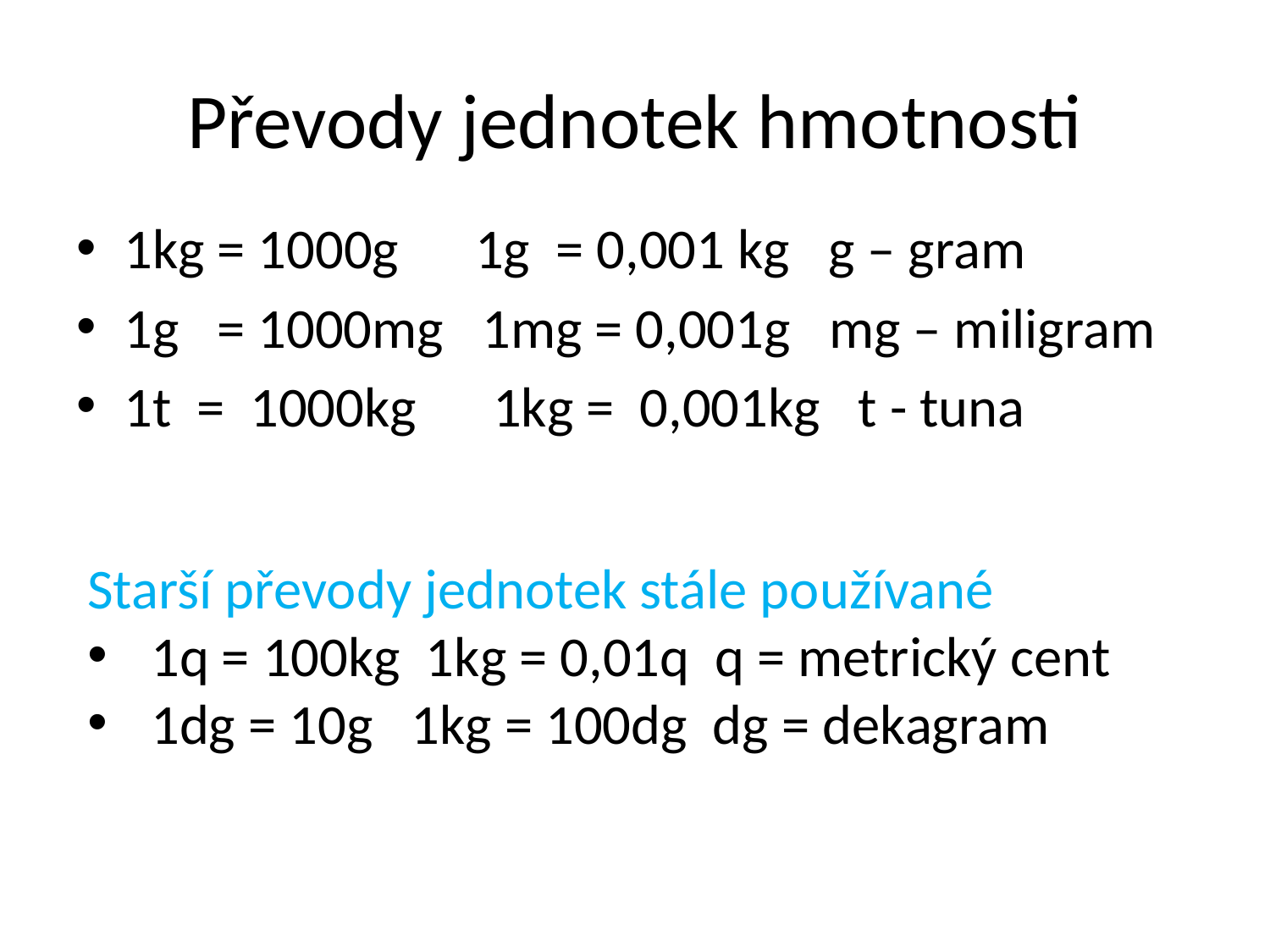

# Převody jednotek hmotnosti
1kg = 1000g      1g  = 0,001 kg   g – gram
1g   = 1000mg   1mg = 0,001g   mg – miligram
1t  =  1000kg      1kg =  0,001kg   t - tuna

Starší převody jednotek stále používané
1q = 100kg  1kg = 0,01q  q = metrický cent
1dg = 10g   1kg = 100dg  dg = dekagram